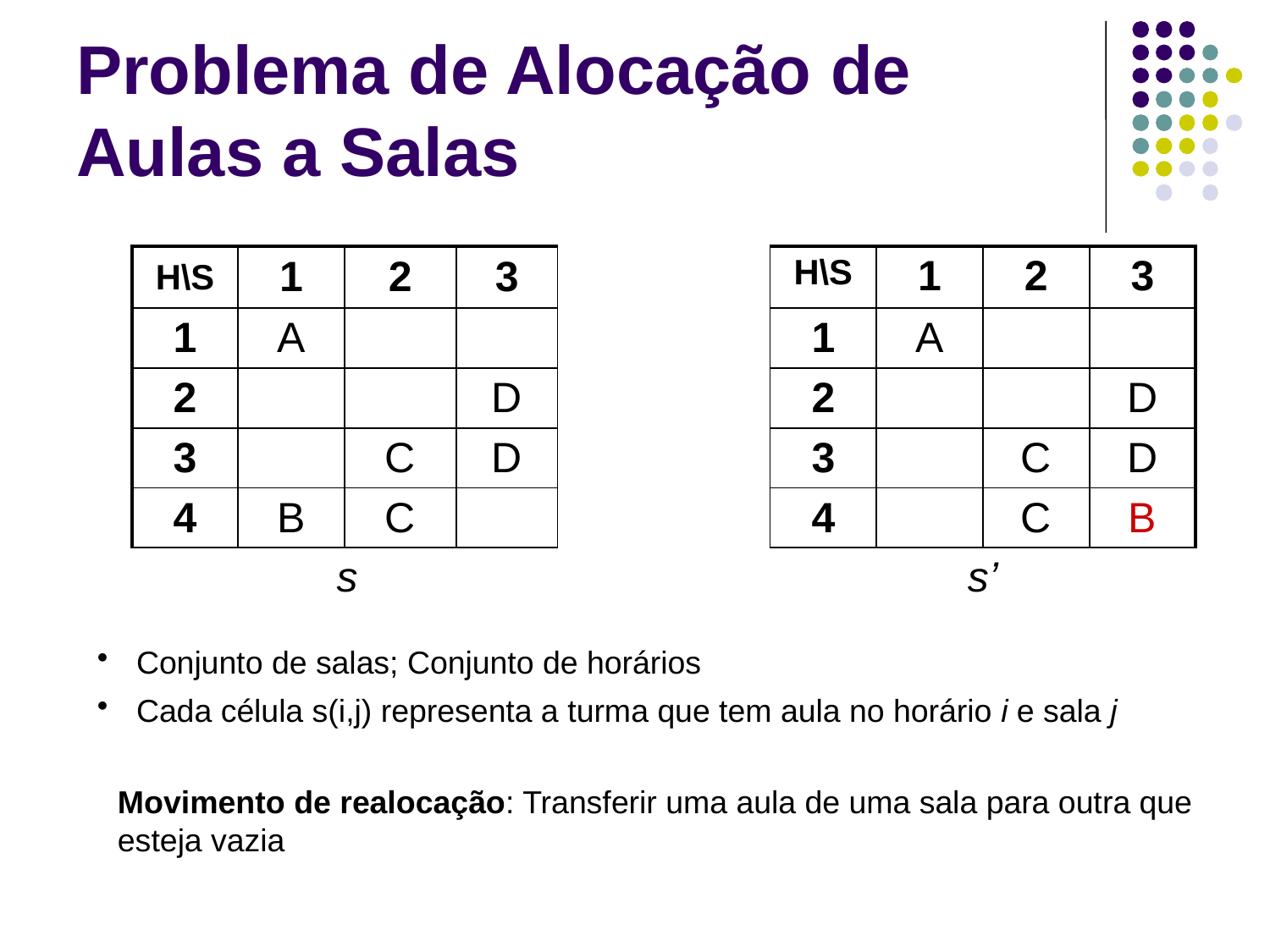

# Problema de Alocação de Aulas a Salas
| H\S | 1 | 2 | 3 |  |  | H\S | 1 | 2 | 3 |
| --- | --- | --- | --- | --- | --- | --- | --- | --- | --- |
| 1 | A |  |  |  |  | 1 | A |  |  |
| 2 |  |  | D |  |  | 2 |  |  | D |
| 3 |  | C | D |  |  | 3 |  | C | D |
| 4 | B | C |  |  |  | 4 |  | C | B |
|  | s |  |  |  |  |  | s’ |  |  |
|  |  |  |  |  |  |  |  |  |  |
 Conjunto de salas; Conjunto de horários
 Cada célula s(i,j) representa a turma que tem aula no horário i e sala j
Movimento de realocação: Transferir uma aula de uma sala para outra que esteja vazia